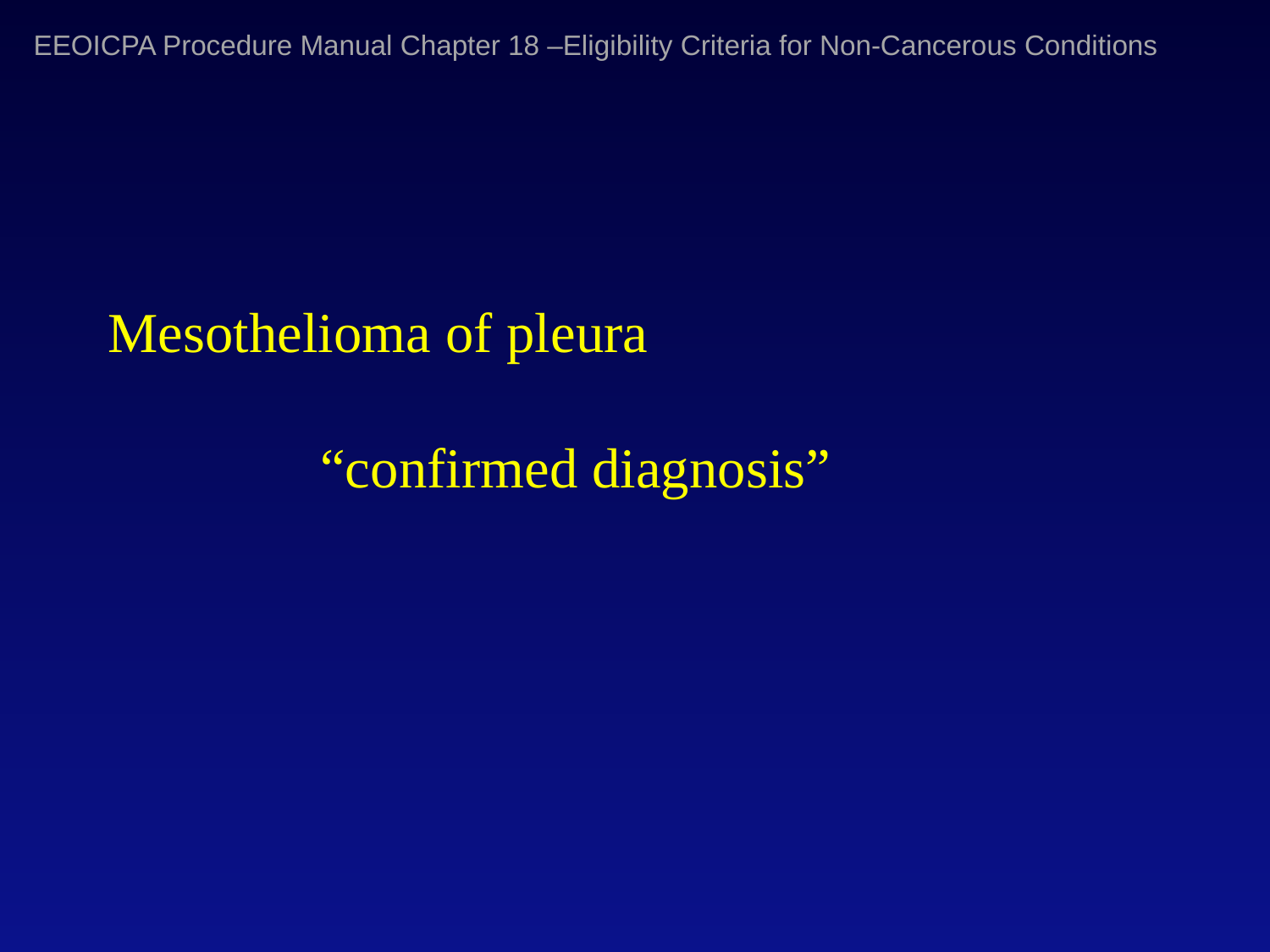

EEOICPA Procedure Manual Chapter 18 –Eligibility Criteria for Non-Cancerous Conditions

# Mesothelioma of pleura “confirmed diagnosis”